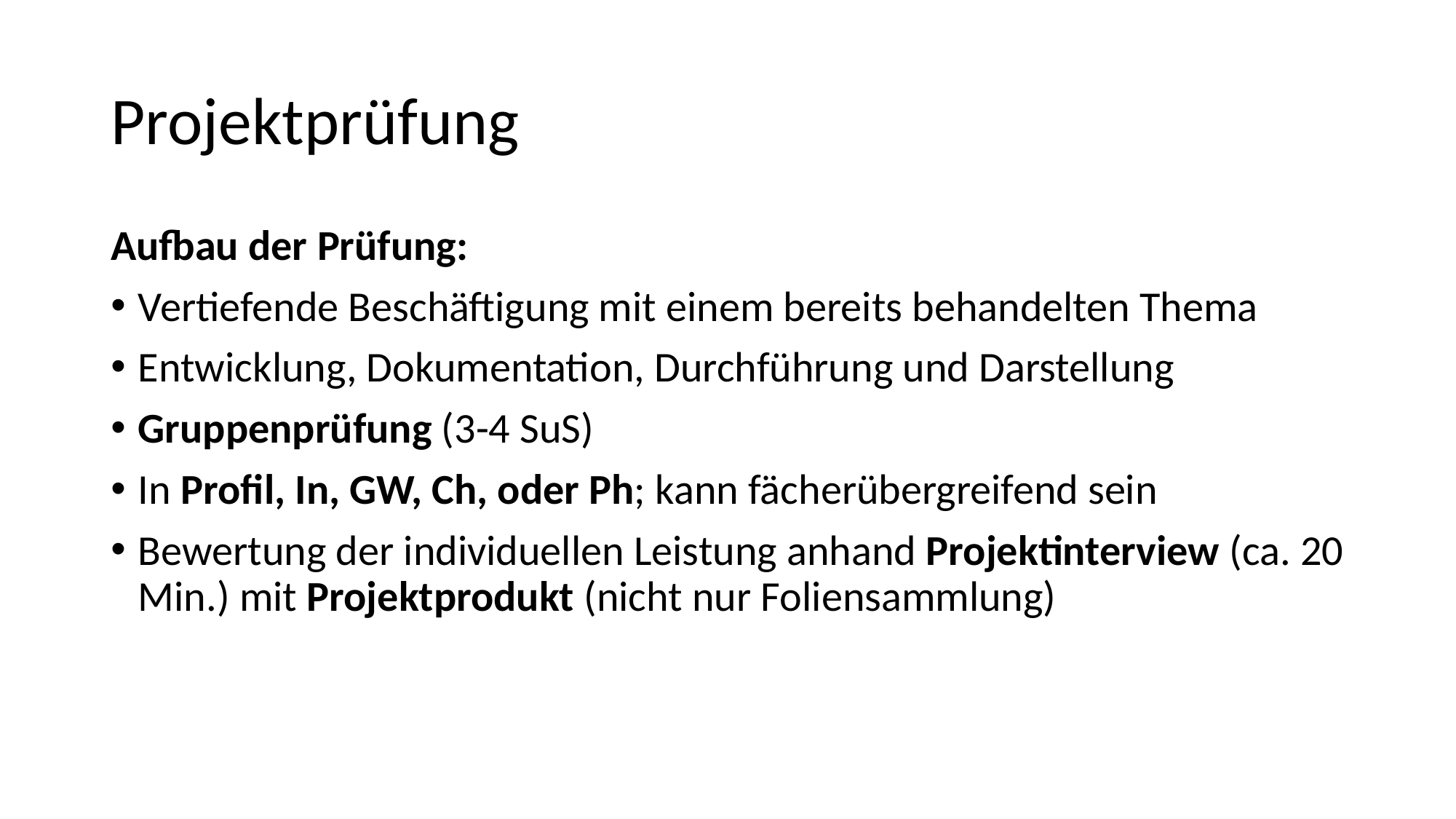

# Projektprüfung
Aufbau der Prüfung:
Vertiefende Beschäftigung mit einem bereits behandelten Thema
Entwicklung, Dokumentation, Durchführung und Darstellung
Gruppenprüfung (3-4 SuS)
In Profil, In, GW, Ch, oder Ph; kann fächerübergreifend sein
Bewertung der individuellen Leistung anhand Projektinterview (ca. 20 Min.) mit Projektprodukt (nicht nur Foliensammlung)